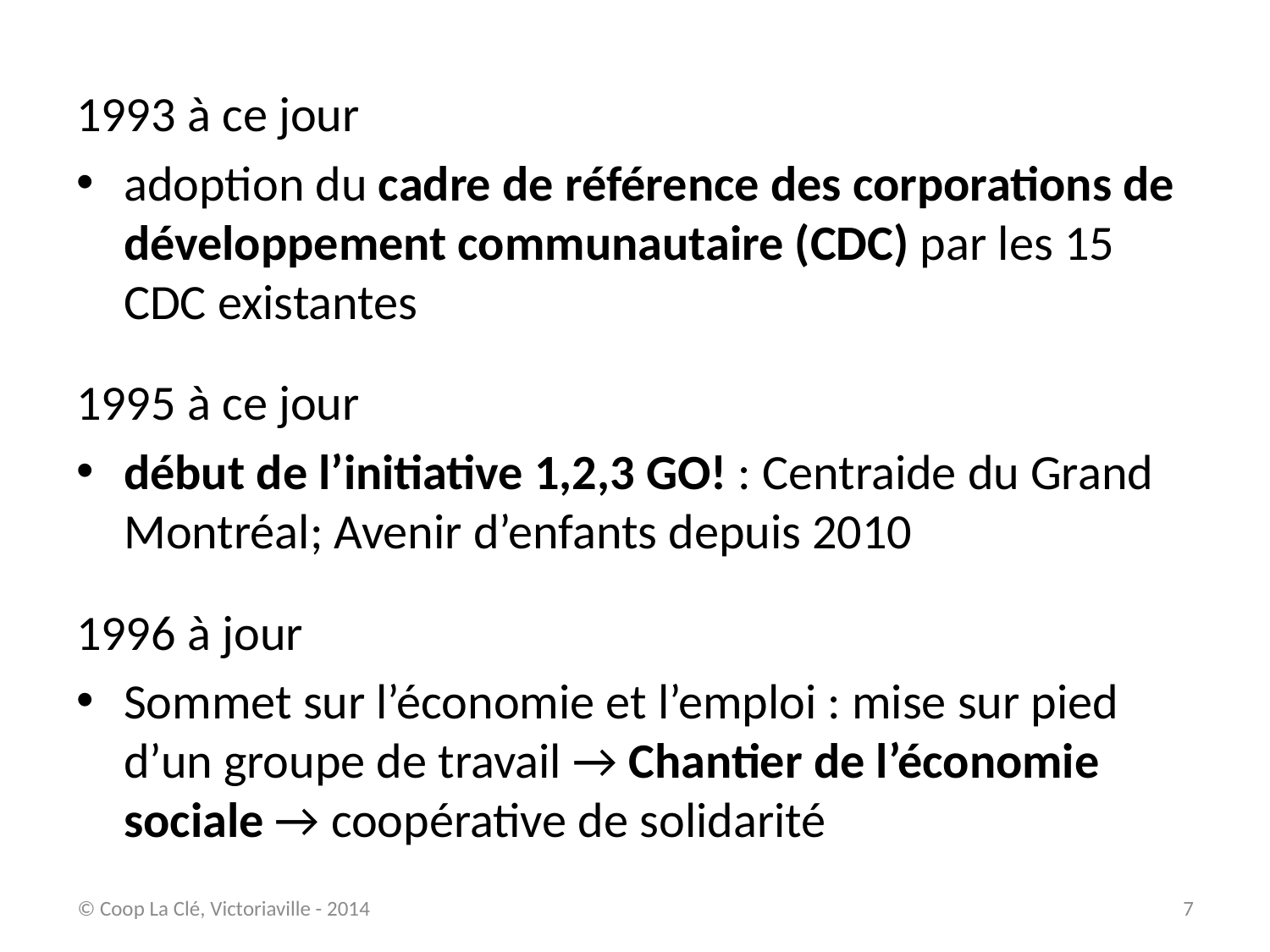

1993 à ce jour
adoption du cadre de référence des corporations de développement communautaire (CDC) par les 15 CDC existantes
1995 à ce jour
début de l’initiative 1,2,3 GO! : Centraide du Grand Montréal; Avenir d’enfants depuis 2010
1996 à jour
Sommet sur l’économie et l’emploi : mise sur pied d’un groupe de travail → Chantier de l’économie sociale → coopérative de solidarité
© Coop La Clé, Victoriaville - 2014
7